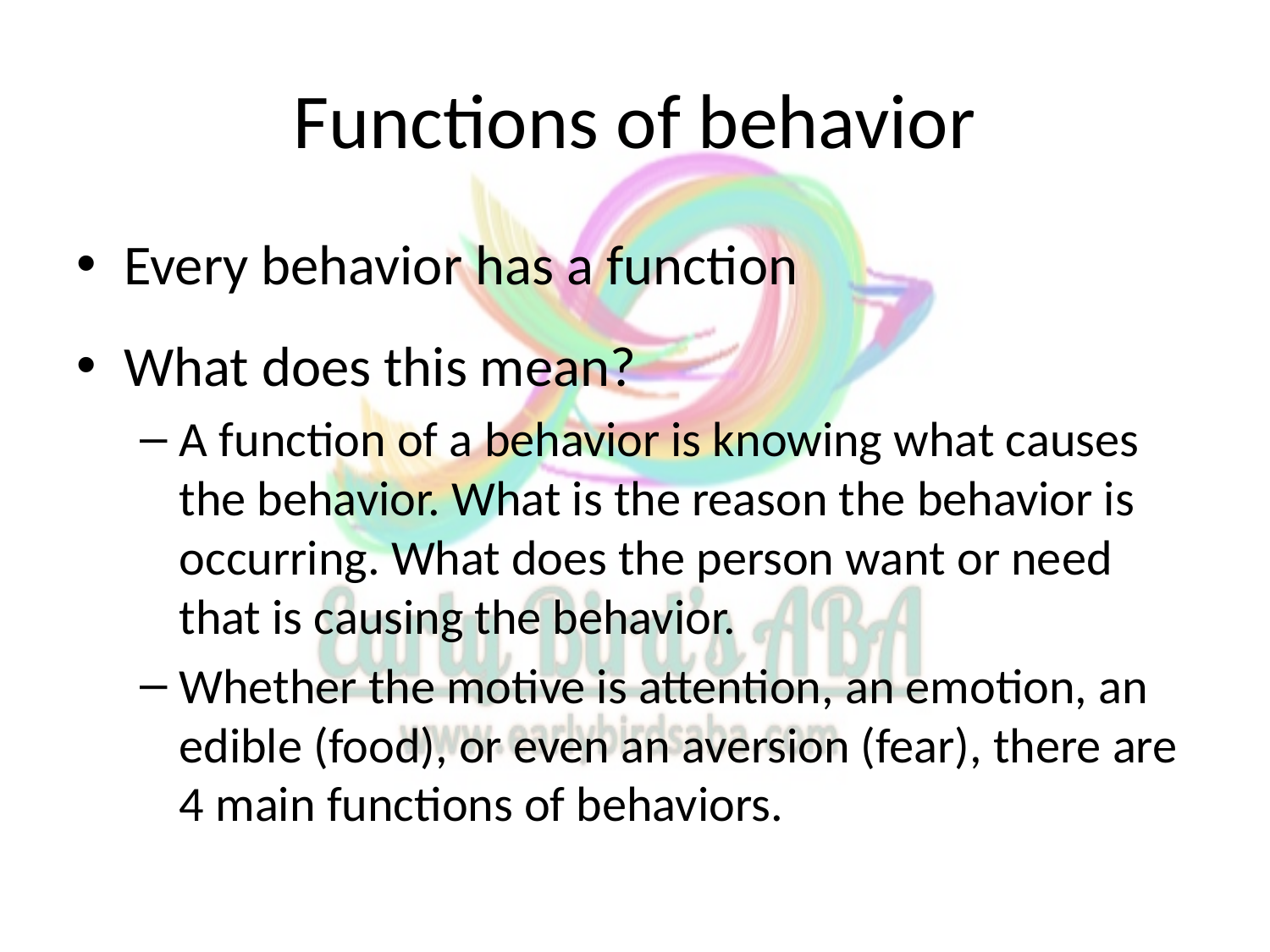

# Functions of behavior
Every behavior has a function
What does this mean?
A function of a behavior is knowing what causes the behavior. What is the reason the behavior is occurring. What does the person want or need that is causing the behavior.
Whether the motive is attention, an emotion, an edible (food), or even an aversion (fear), there are 4 main functions of behaviors.